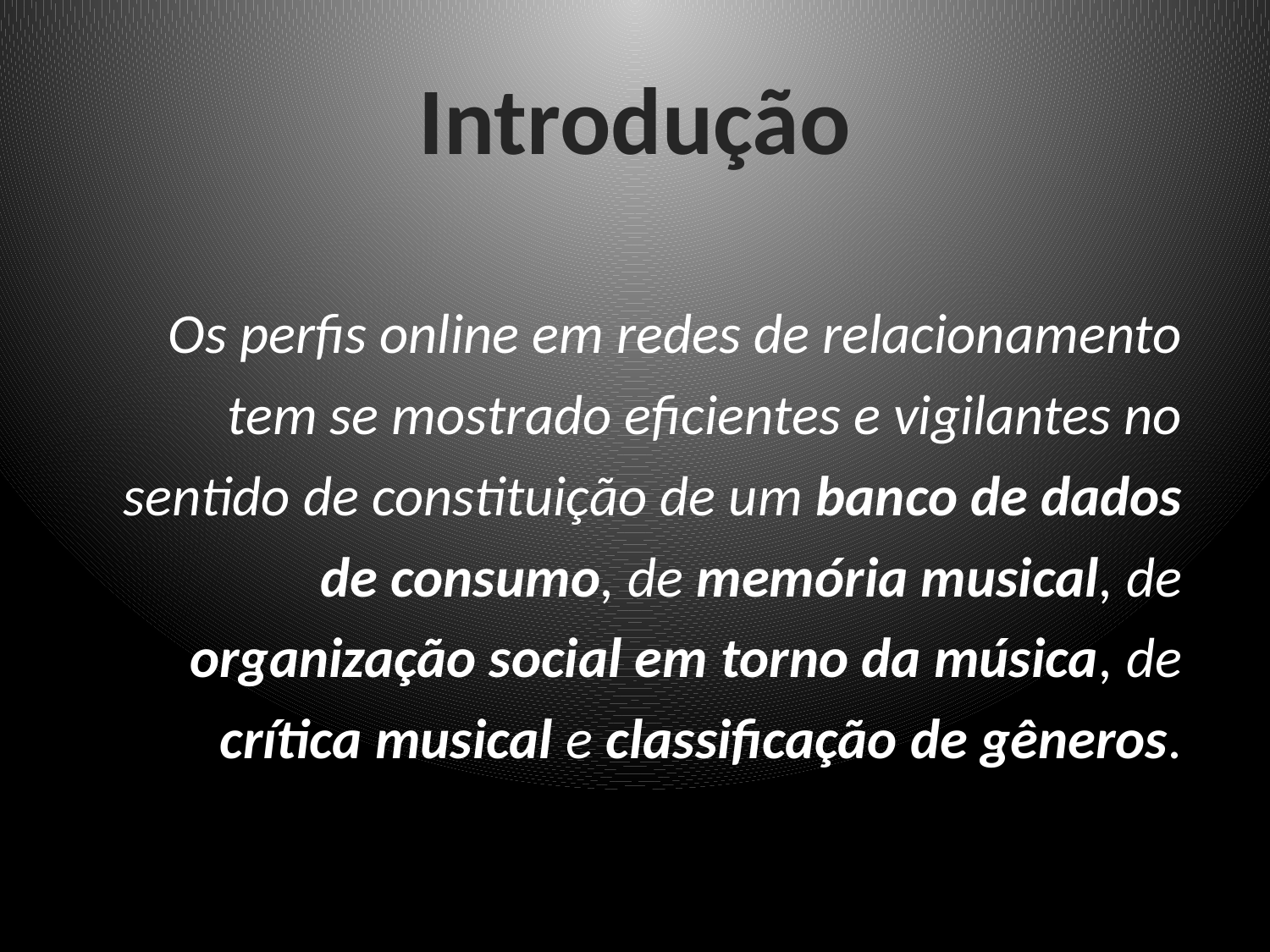

# Introdução
Os perfis online em redes de relacionamento tem se mostrado eficientes e vigilantes no sentido de constituição de um banco de dados de consumo, de memória musical, de organização social em torno da música, de crítica musical e classificação de gêneros.